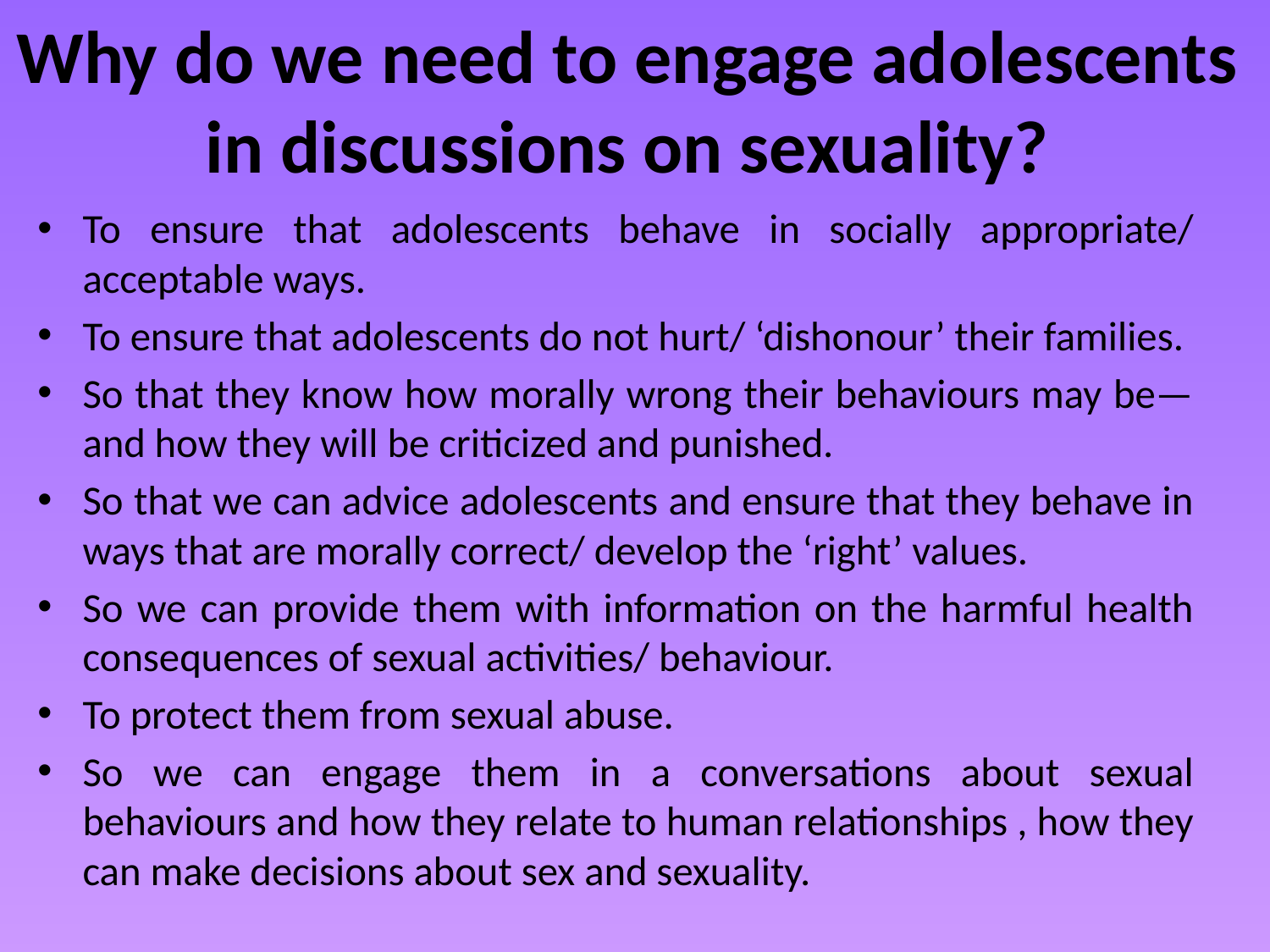

# Why do we need to engage adolescents in discussions on sexuality?
To ensure that adolescents behave in socially appropriate/ acceptable ways.
To ensure that adolescents do not hurt/ ‘dishonour’ their families.
So that they know how morally wrong their behaviours may be—and how they will be criticized and punished.
So that we can advice adolescents and ensure that they behave in ways that are morally correct/ develop the ‘right’ values.
So we can provide them with information on the harmful health consequences of sexual activities/ behaviour.
To protect them from sexual abuse.
So we can engage them in a conversations about sexual behaviours and how they relate to human relationships , how they can make decisions about sex and sexuality.